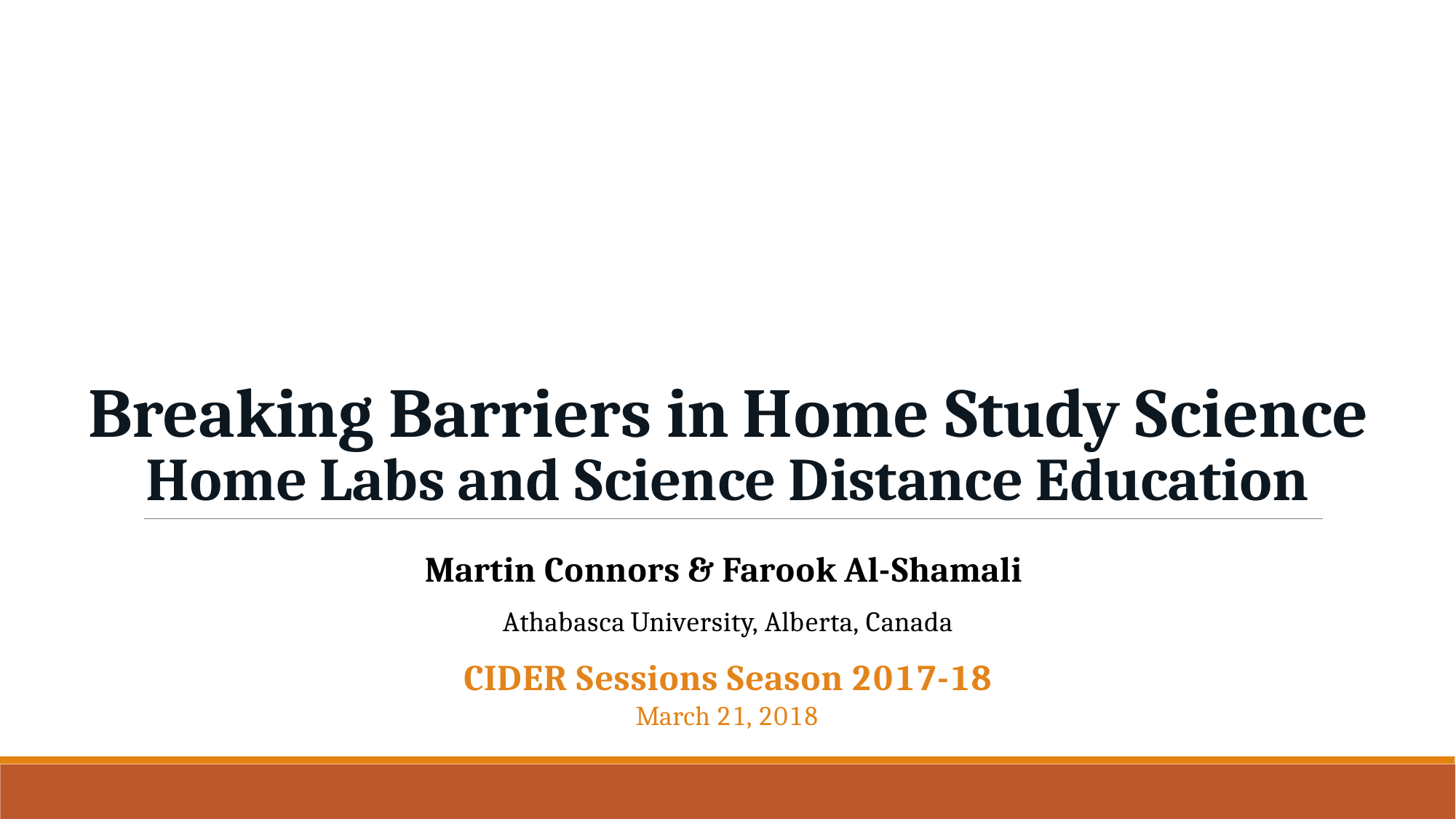

# Breaking Barriers in Home Study Science Home Labs and Science Distance Education
Martin Connors & Farook Al-Shamali
Athabasca University, Alberta, Canada
CIDER Sessions Season 2017-18
March 21, 2018